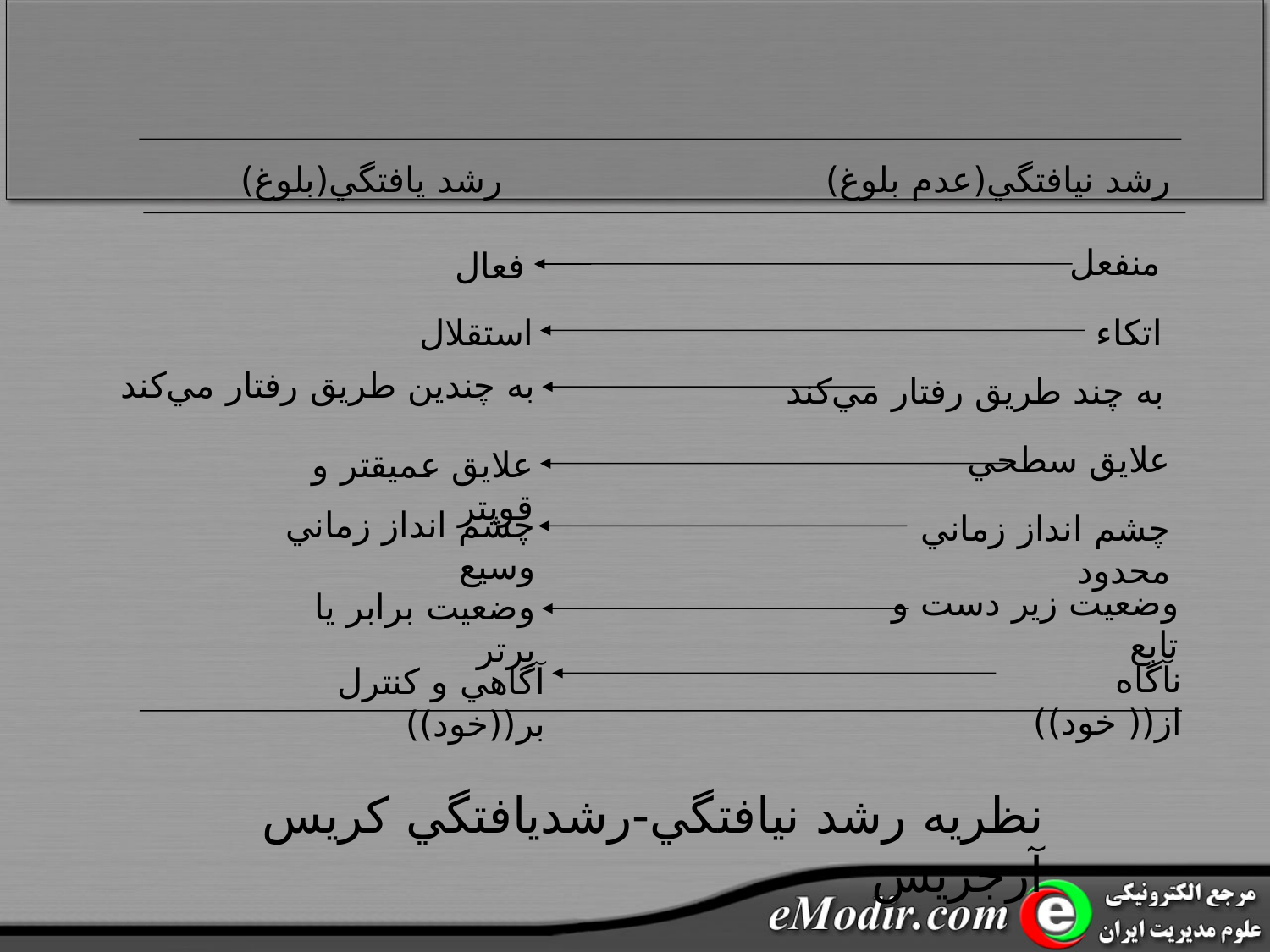

رشد يافتگي(بلوغ)
رشد نيافتگي(عدم بلوغ)

منفعل
فعال

استقلال
اتکاء

به چندين طريق رفتار مي‌کند
به چند طريق رفتار مي‌کند

علايق سطحي
علايق عميقتر و قويتر

چشم انداز زماني وسيع
چشم انداز زماني محدود

وضعيت زير دست و تابع
وضعيت برابر يا برتر

نآگاه از(( خود))
آگاهي و کنترل بر((خود))

نظريه رشد نيافتگي-رشديافتگي کريس آرجريس